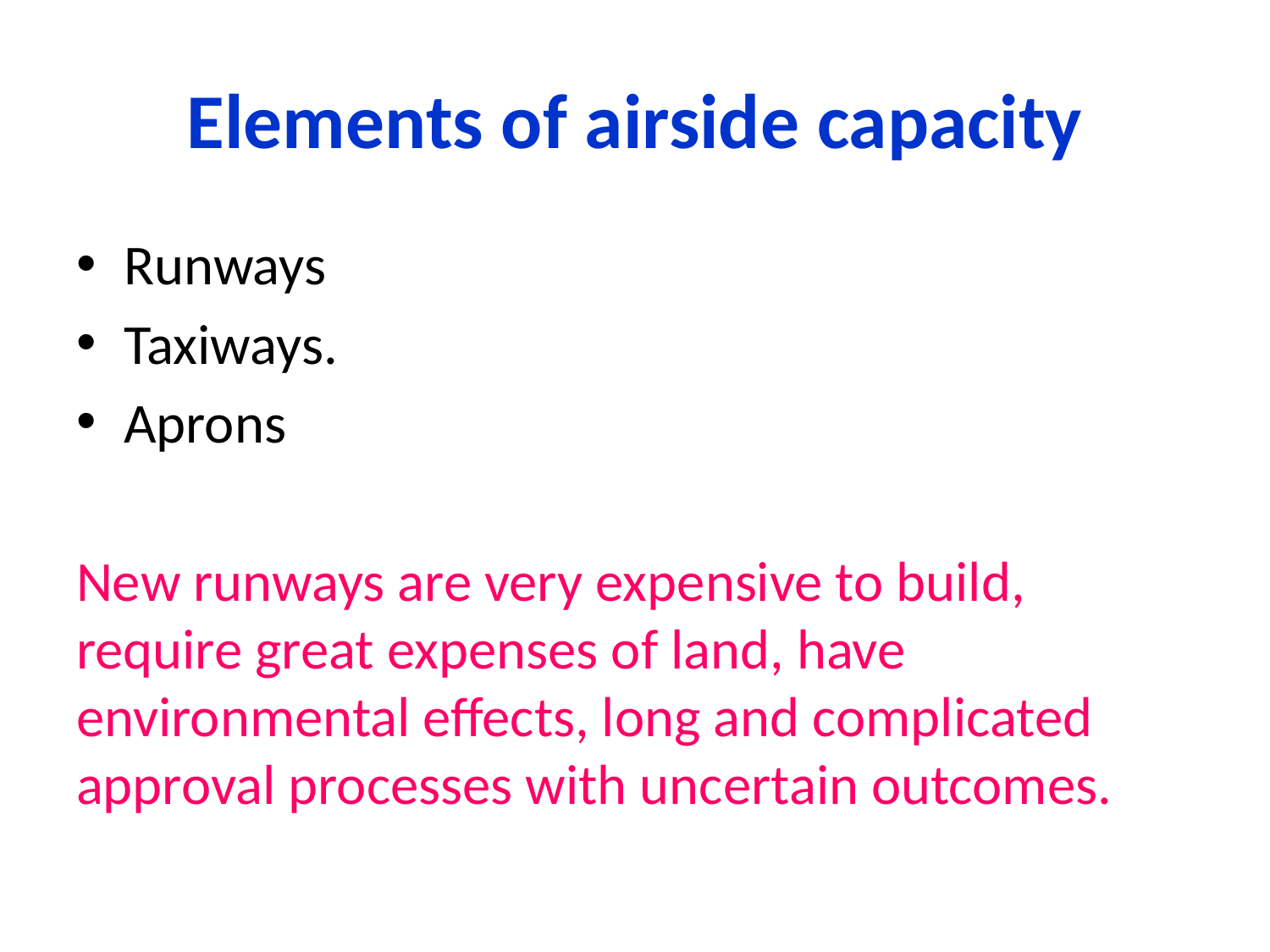

# Elements of airside capacity
Runways
Taxiways.
Aprons

New runways are very expensive to build, require great expenses of land, have environmental effects, long and complicated approval processes with uncertain outcomes.